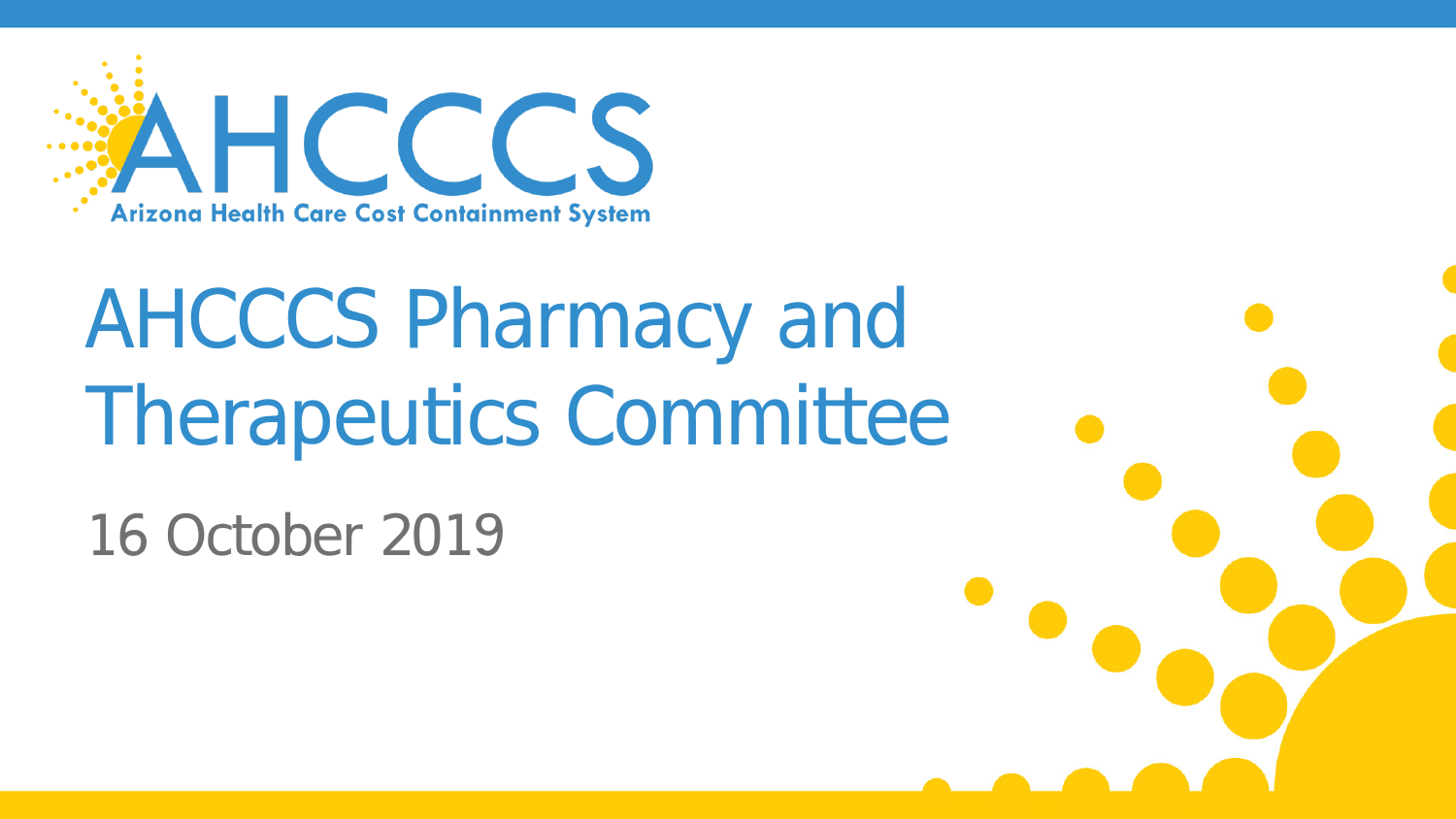

# AHCCCS Pharmacy and Therapeutics Committee
16 October 2019